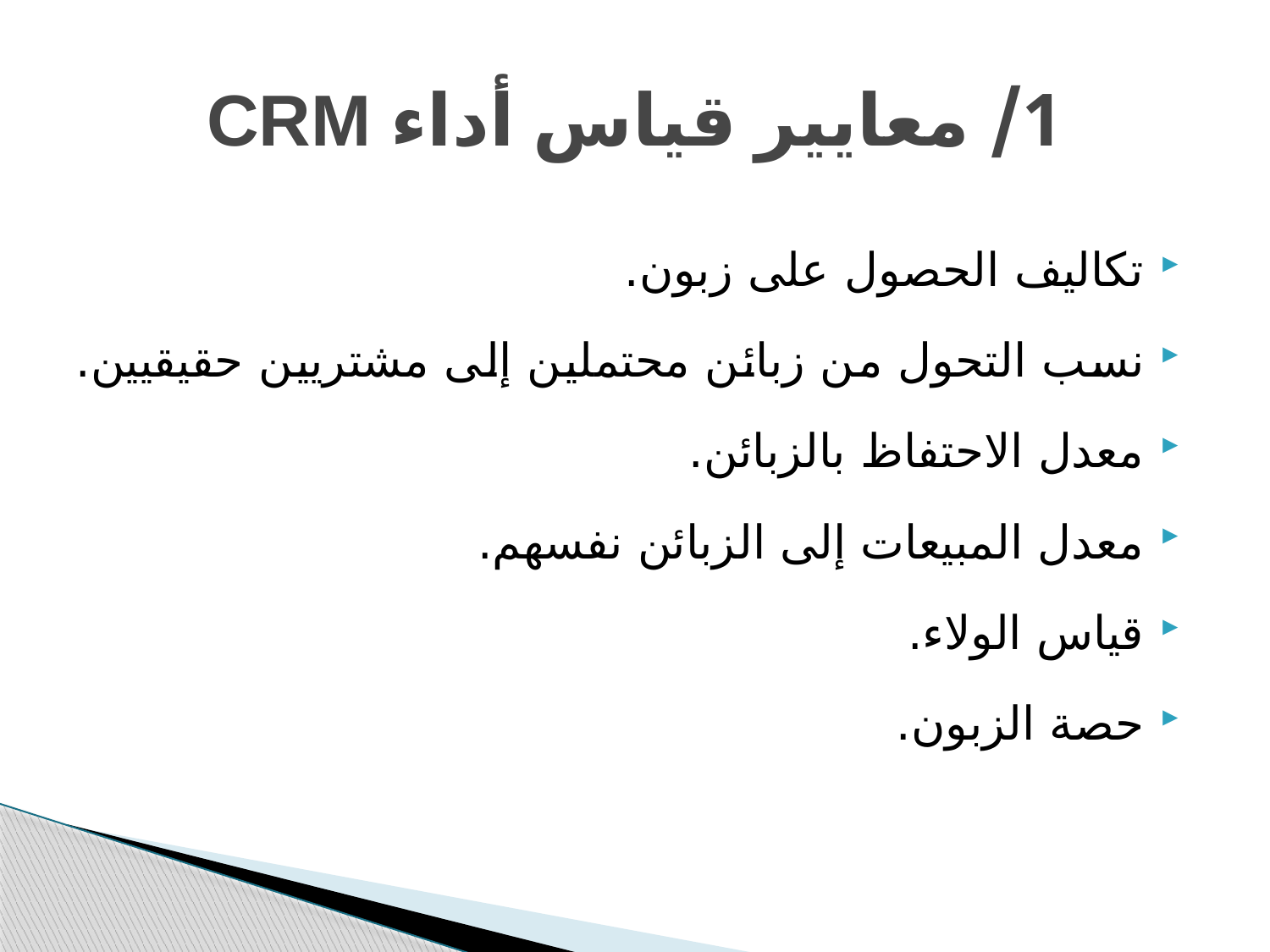

# 1/ معايير قياس أداء CRM
تكاليف الحصول على زبون.
نسب التحول من زبائن محتملين إلى مشتريين حقيقيين.
معدل الاحتفاظ بالزبائن.
معدل المبيعات إلى الزبائن نفسهم.
قياس الولاء.
حصة الزبون.